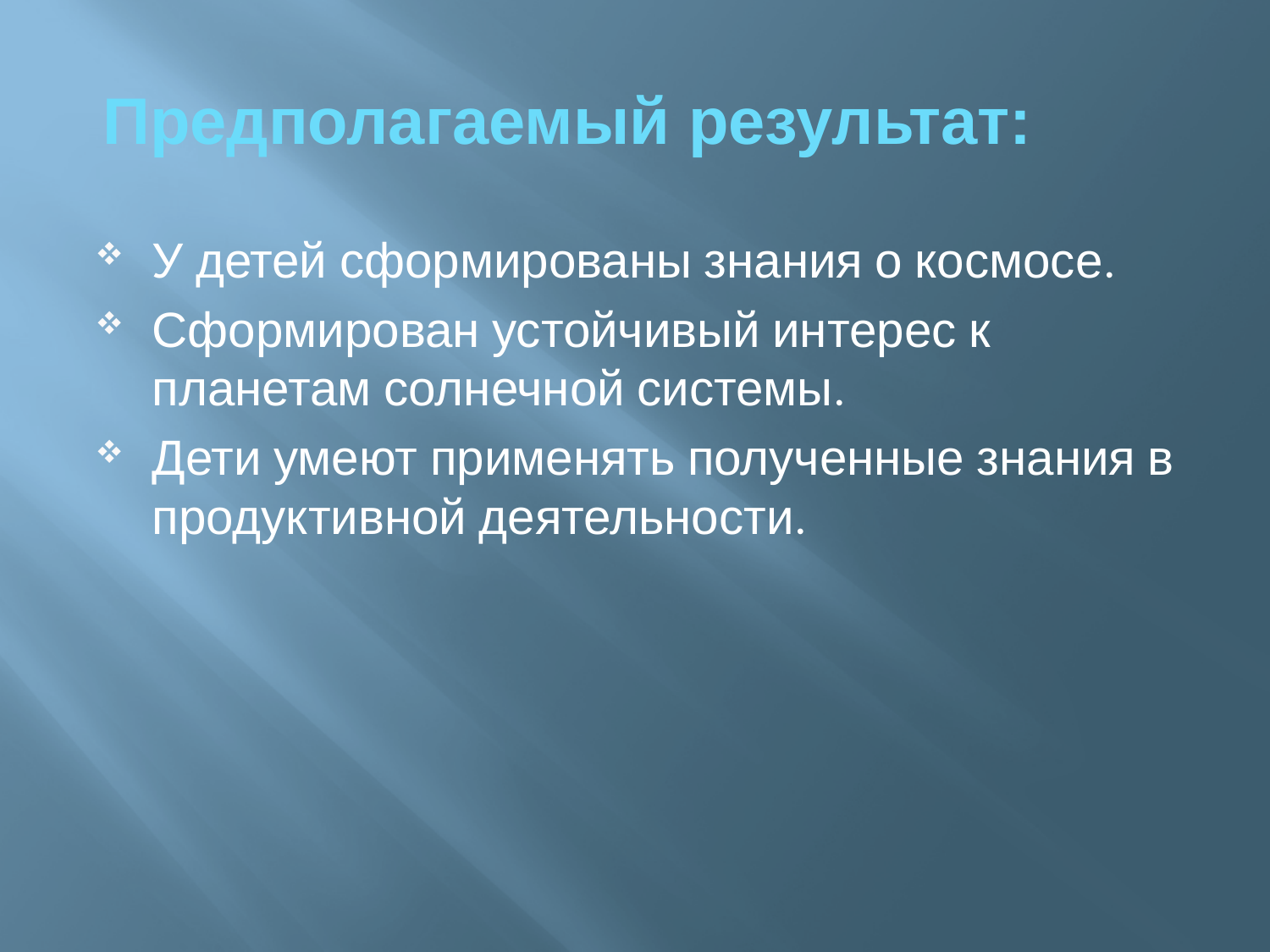

# Предполагаемый результат:
У детей сформированы знания о космосе.
Сформирован устойчивый интерес к планетам солнечной системы.
Дети умеют применять полученные знания в продуктивной деятельности.